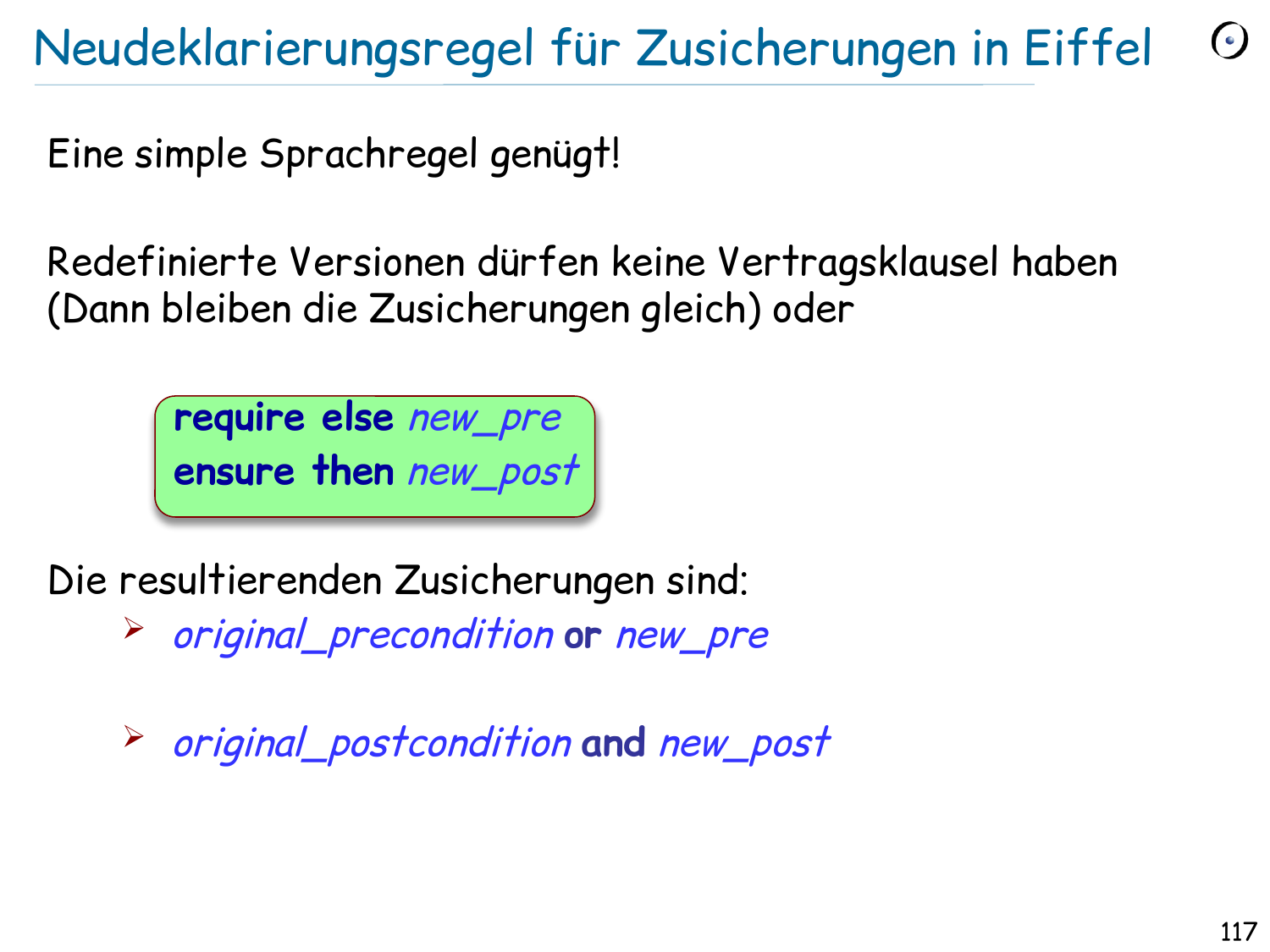

# Neudeklarierungsregel für Zusicherungen in Eiffel
Eine simple Sprachregel genügt!

Redefinierte Versionen dürfen keine Vertragsklausel haben (Dann bleiben die Zusicherungen gleich) oder

	require else new_pre
	ensure then new_post

Die resultierenden Zusicherungen sind:
original_precondition or new_pre

original_postcondition and new_post